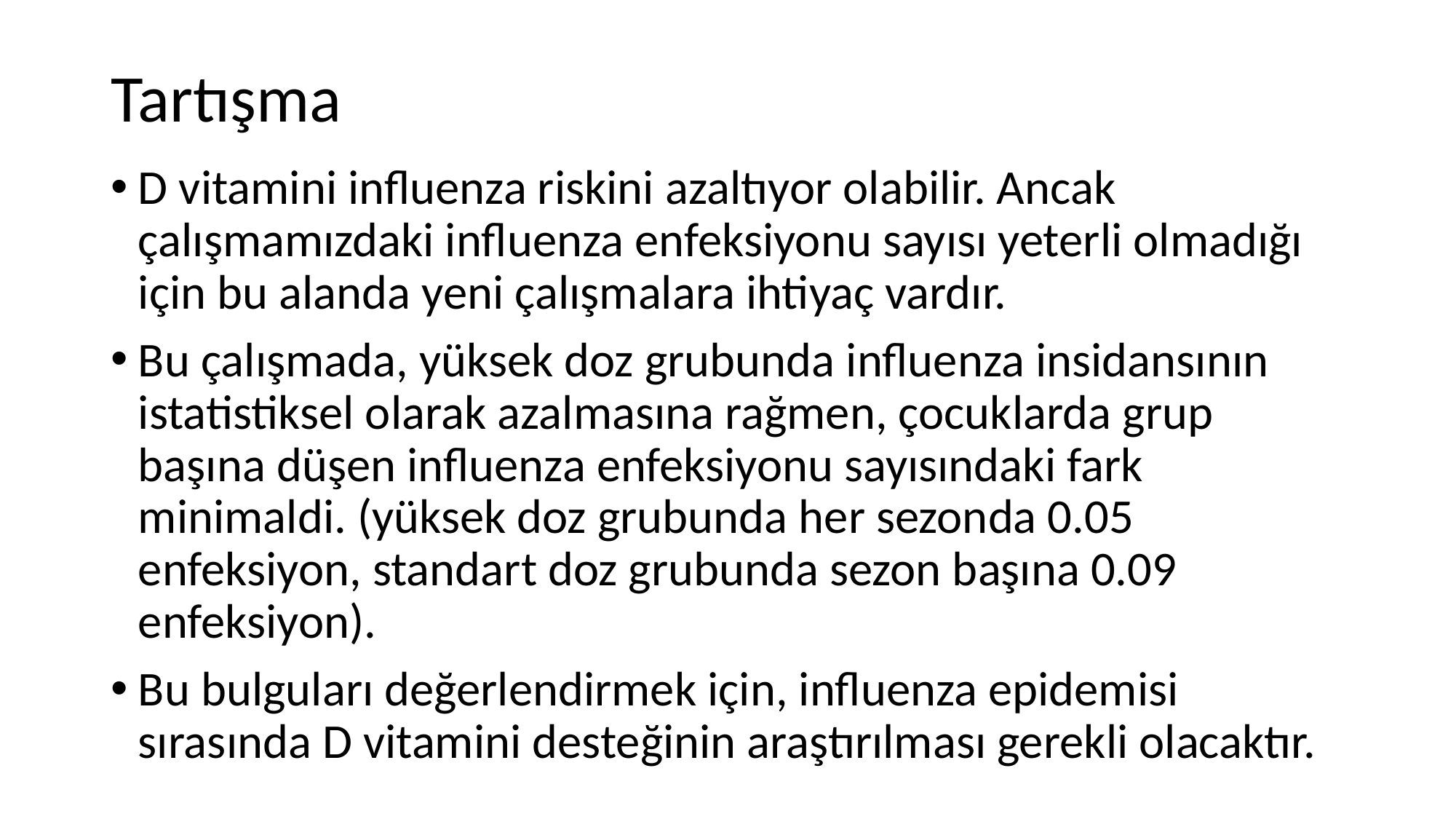

# Tartışma
D vitamini influenza riskini azaltıyor olabilir. Ancak çalışmamızdaki influenza enfeksiyonu sayısı yeterli olmadığı için bu alanda yeni çalışmalara ihtiyaç vardır.
Bu çalışmada, yüksek doz grubunda influenza insidansının istatistiksel olarak azalmasına rağmen, çocuklarda grup başına düşen influenza enfeksiyonu sayısındaki fark minimaldi. (yüksek doz grubunda her sezonda 0.05 enfeksiyon, standart doz grubunda sezon başına 0.09 enfeksiyon).
Bu bulguları değerlendirmek için, influenza epidemisi sırasında D vitamini desteğinin araştırılması gerekli olacaktır.